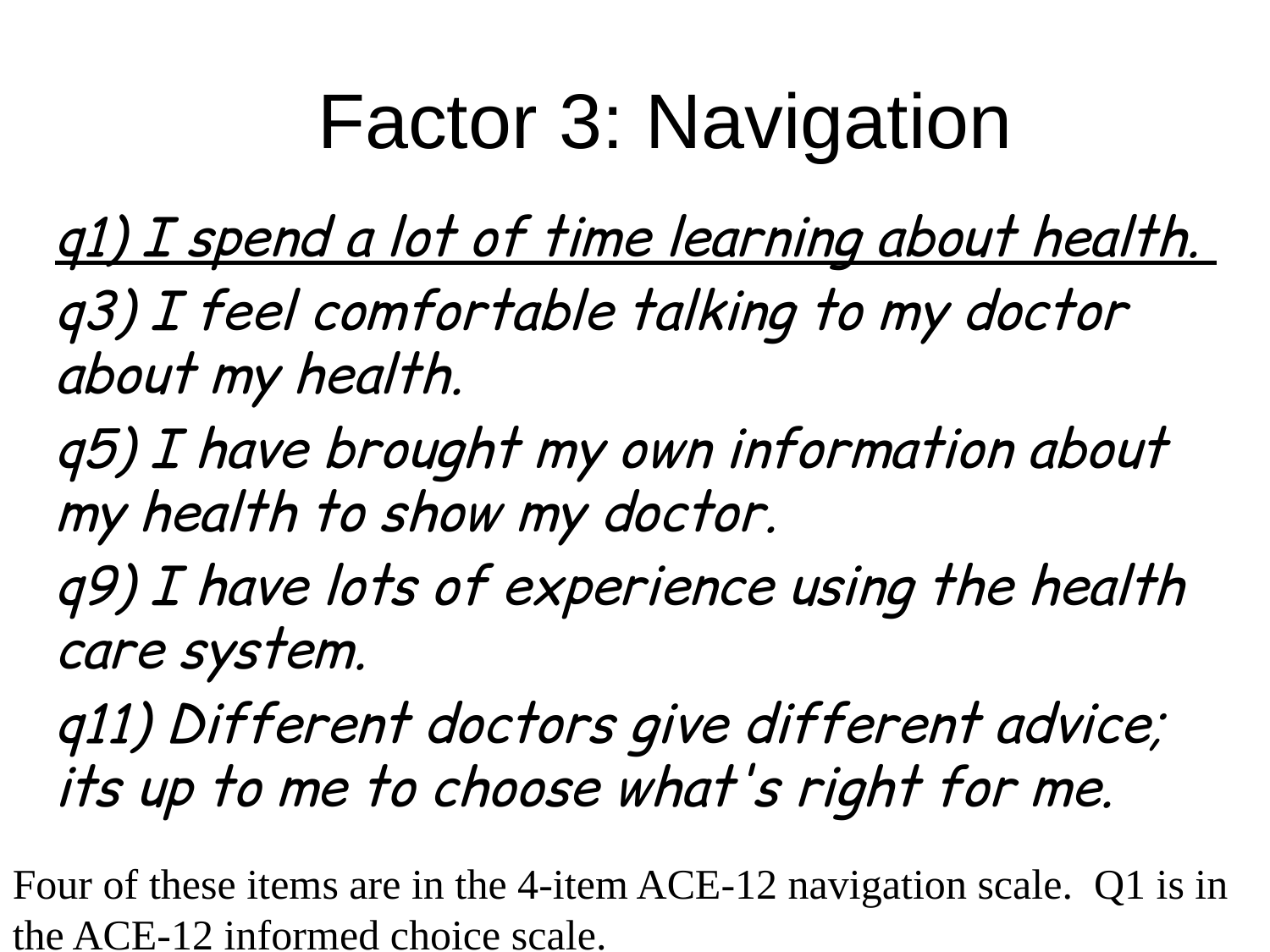

# Factor 3: Navigation
q1) I spend a lot of time learning about health.
q3) I feel comfortable talking to my doctor about my health.
q5) I have brought my own information about my health to show my doctor.
q9) I have lots of experience using the health care system.
q11) Different doctors give different advice; its up to me to choose what's right for me.

Four of these items are in the 4-item ACE-12 navigation scale.  Q1 is in the ACE-12 informed choice scale.